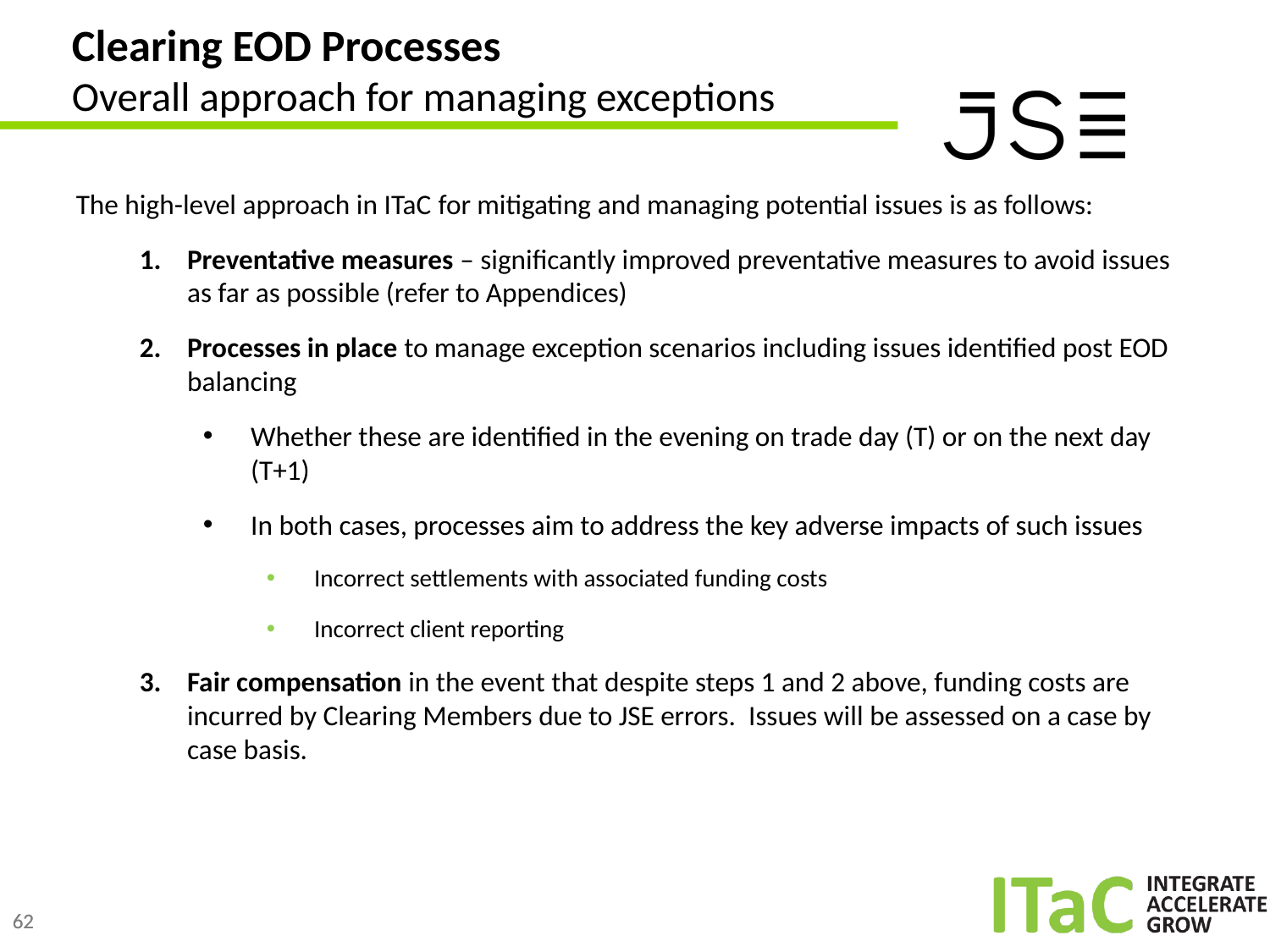

# Clearing EOD Processes Overall approach for managing exceptions
The high-level approach in ITaC for mitigating and managing potential issues is as follows:
Preventative measures – significantly improved preventative measures to avoid issues as far as possible (refer to Appendices)
Processes in place to manage exception scenarios including issues identified post EOD  balancing
Whether these are identified in the evening on trade day (T) or on the next day (T+1)
In both cases, processes aim to address the key adverse impacts of such issues
Incorrect settlements with associated funding costs
Incorrect client reporting
Fair compensation in the event that despite steps 1 and 2 above, funding costs are incurred by Clearing Members due to JSE errors.  Issues will be assessed on a case by case basis.